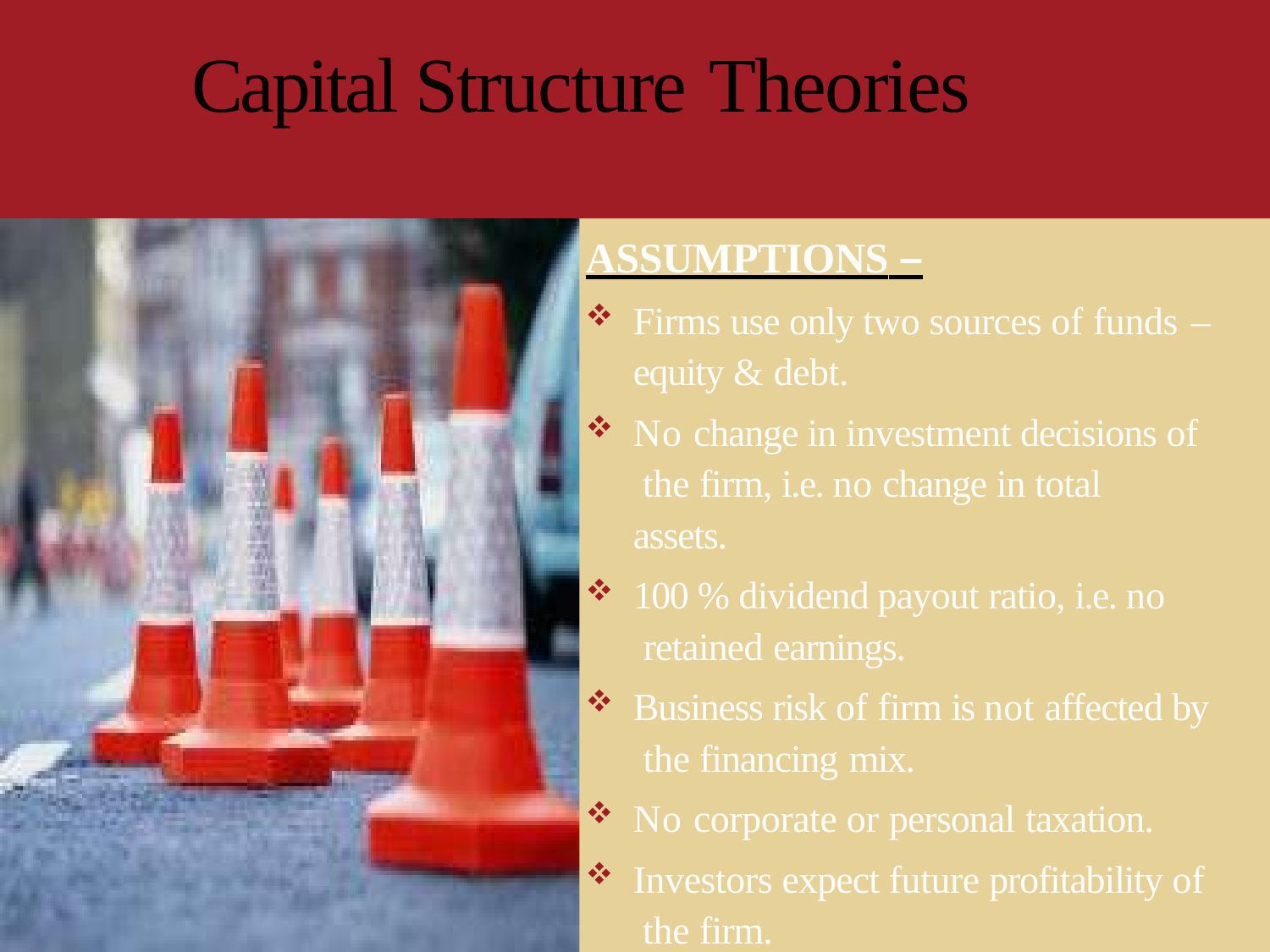

# Capital Structure Theories
ASSUMPTIONS –
Firms use only two sources of funds –
equity & debt.
No change in investment decisions of  the firm, i.e. no change in total assets.
100 % dividend payout ratio, i.e. no  retained earnings.
Business risk of firm is not affected by  the financing mix.
No corporate or personal taxation.
Investors expect future profitability of  the firm.